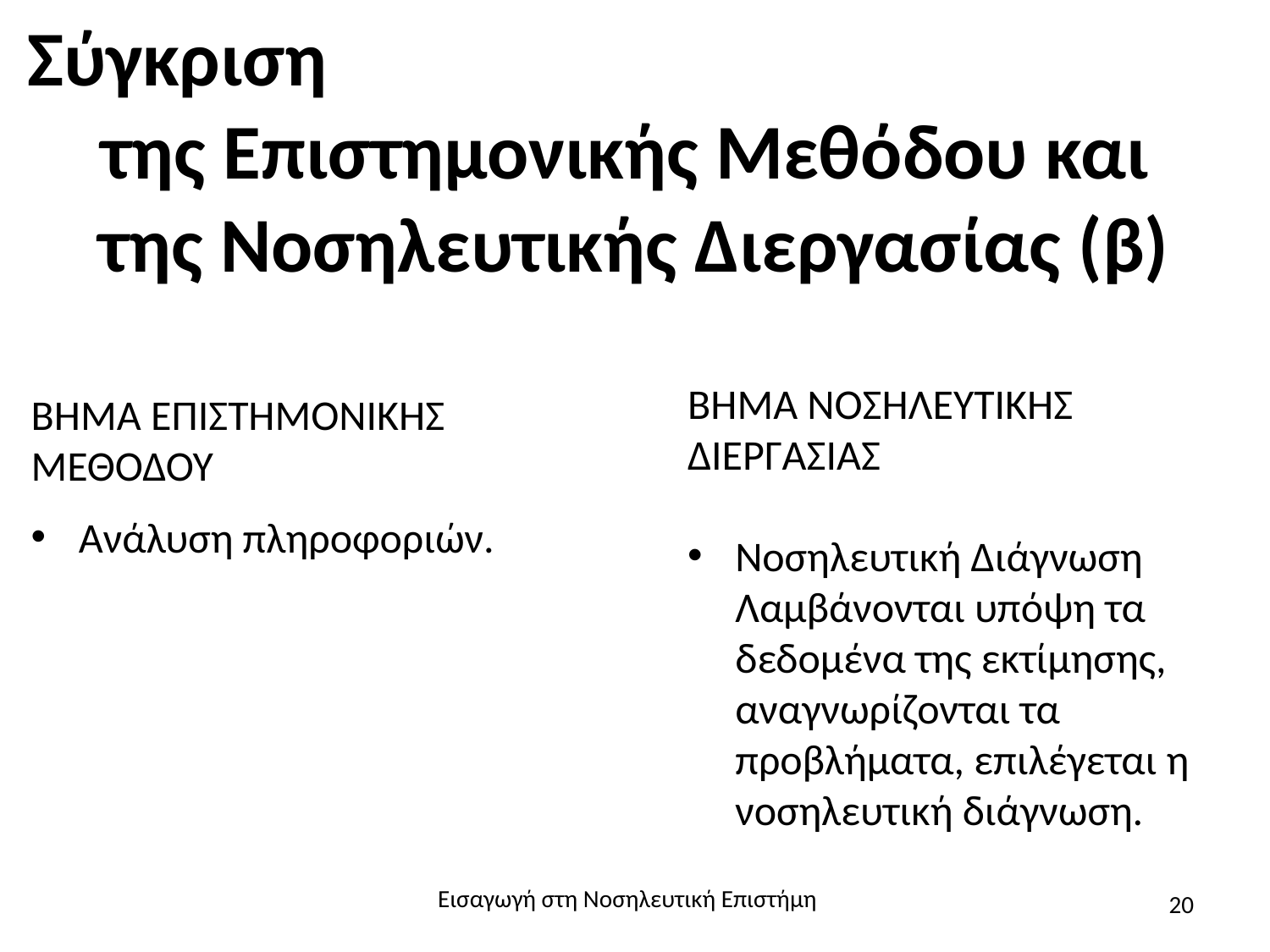

# Σύγκριση                                                    της Επιστημονικής Μεθόδου και της Νοσηλευτικής Διεργασίας (β)
ΒΗΜΑ ΝΟΣΗΛΕΥΤΙΚΗΣ ΔΙΕΡΓΑΣΙΑΣ

Νοσηλευτική Διάγνωση Λαμβάνονται υπόψη τα δεδομένα της εκτίμησης, αναγνωρίζονται τα προβλήματα, επιλέγεται η νοσηλευτική διάγνωση.
ΒΗΜΑ ΕΠΙΣΤΗΜΟΝΙΚΗΣ ΜΕΘΟΔΟΥ
Ανάλυση πληροφοριών.
Εισαγωγή στη Νοσηλευτική Επιστήμη

20